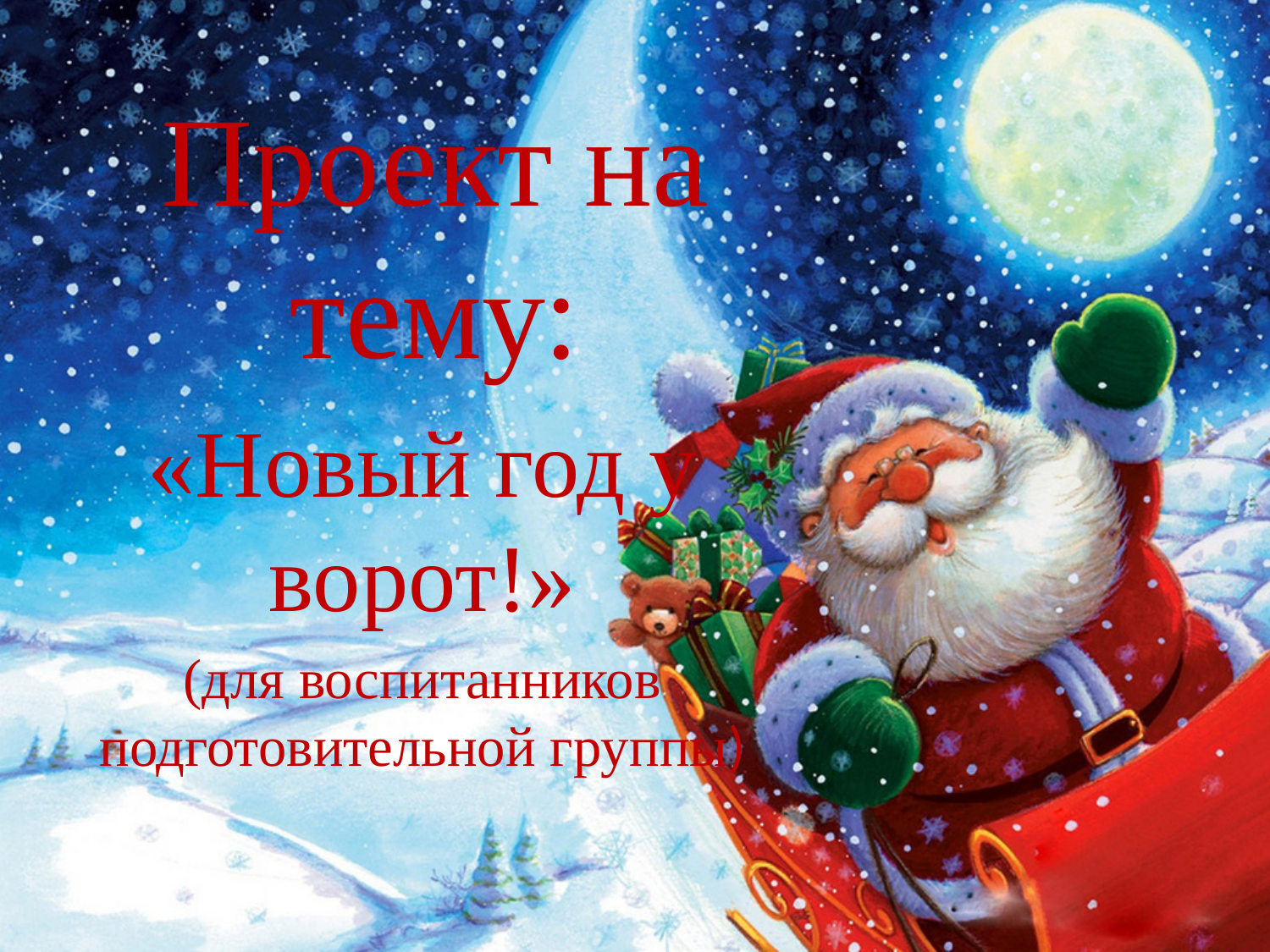

# Проект на тему:
«Новый год у ворот!»
(для воспитанников подготовительной группы)